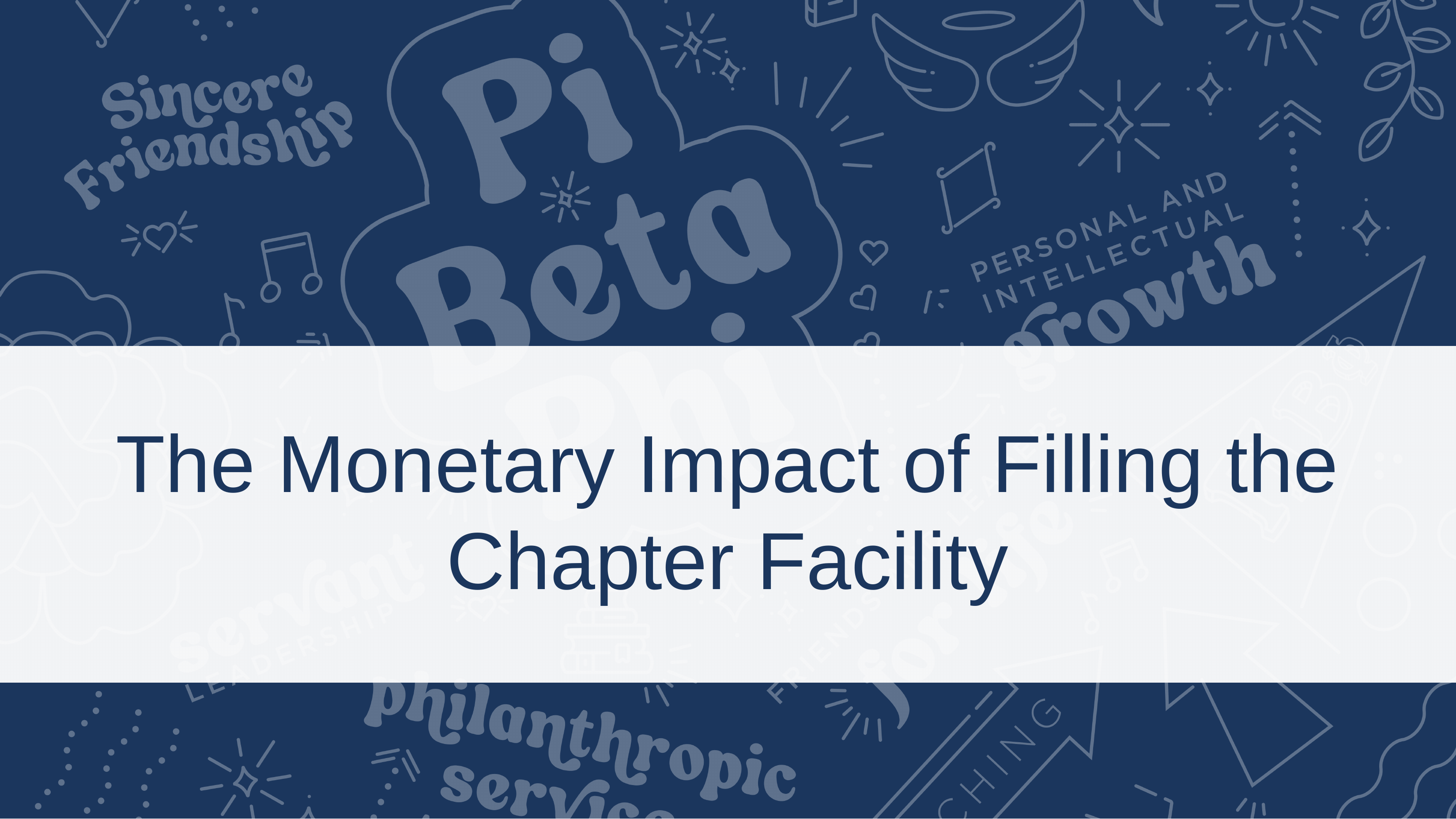

# The Monetary Impact of Filling the Chapter Facility